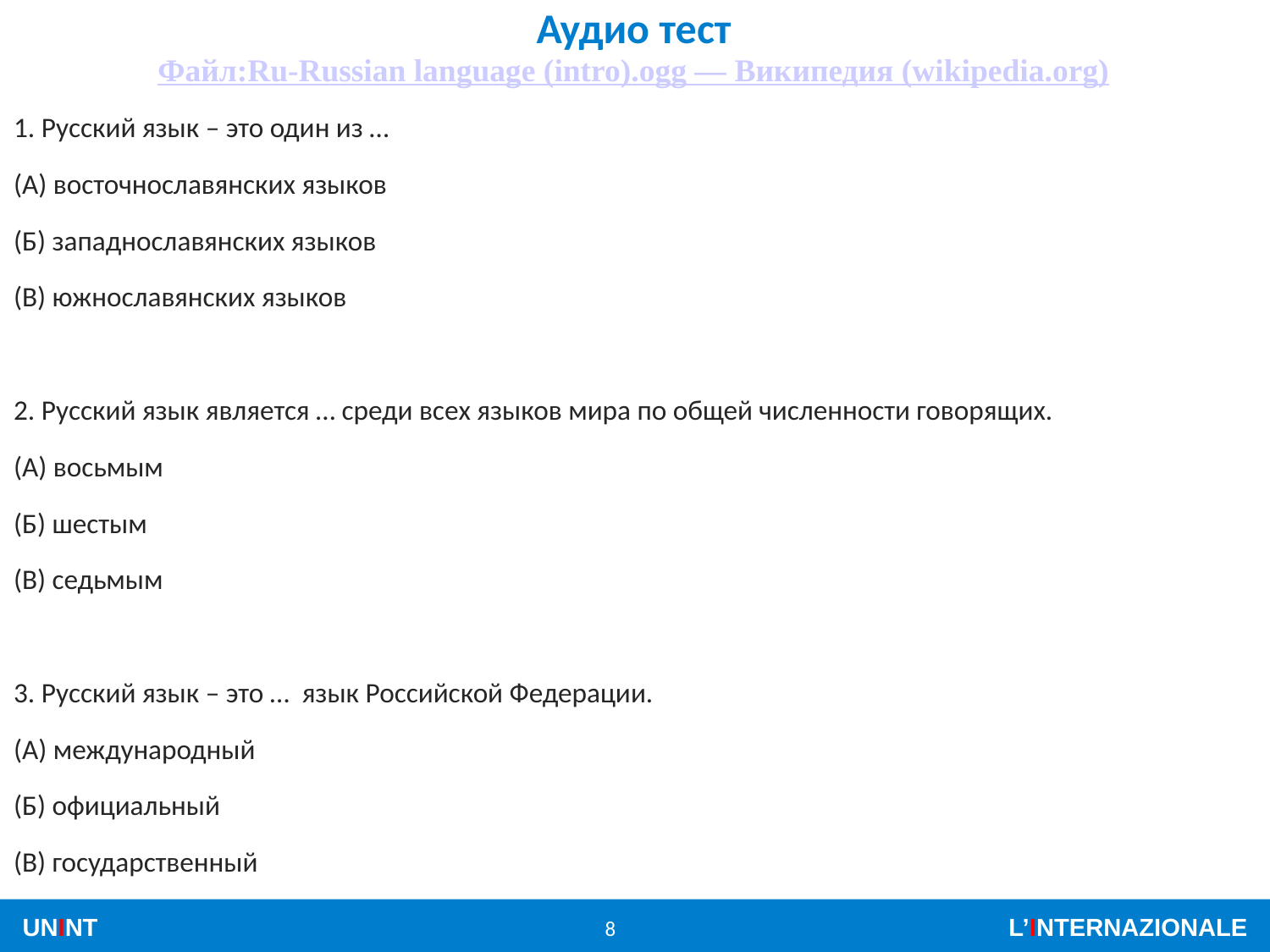

# Аудио тест Файл:Ru-Russian language (intro).ogg — Википедия (wikipedia.org)
1. Русский язык – это один из …
(А) восточнославянских языков
(Б) западнославянских языков
(В) южнославянских языков

2. Русский язык является … среди всех языков мира по общей численности говорящих.
(А) восьмым
(Б) шестым
(В) седьмым

3. Русский язык – это …  язык Российской Федерации.
(А) международный
(Б) официальный
(В) государственный

8